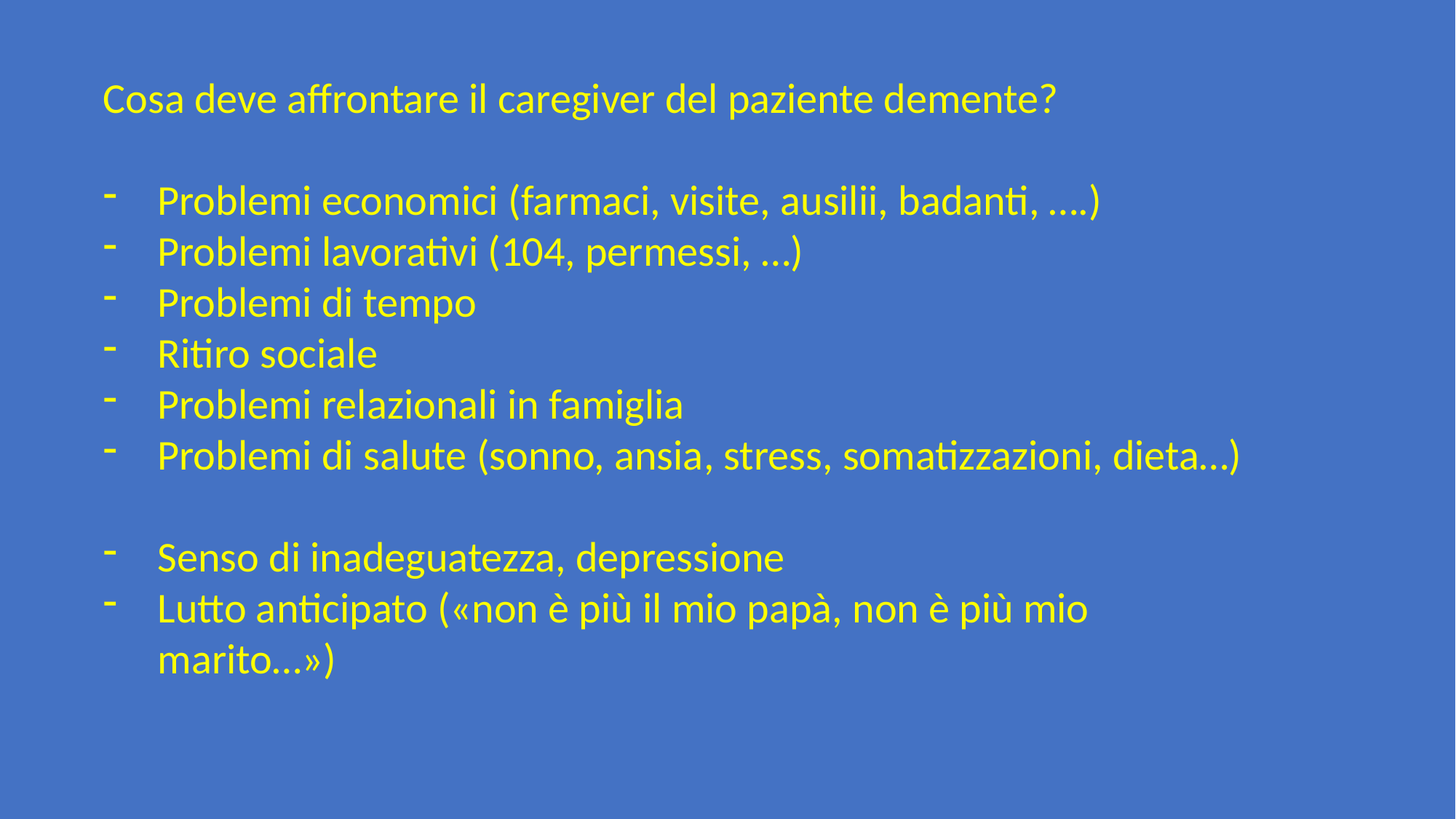

Cosa deve affrontare il caregiver del paziente demente?

Problemi economici (farmaci, visite, ausilii, badanti, ….)
Problemi lavorativi (104, permessi, …)
Problemi di tempo
Ritiro sociale
Problemi relazionali in famiglia
Problemi di salute (sonno, ansia, stress, somatizzazioni, dieta…)

Senso di inadeguatezza, depressione
Lutto anticipato («non è più il mio papà, non è più mio marito…»)